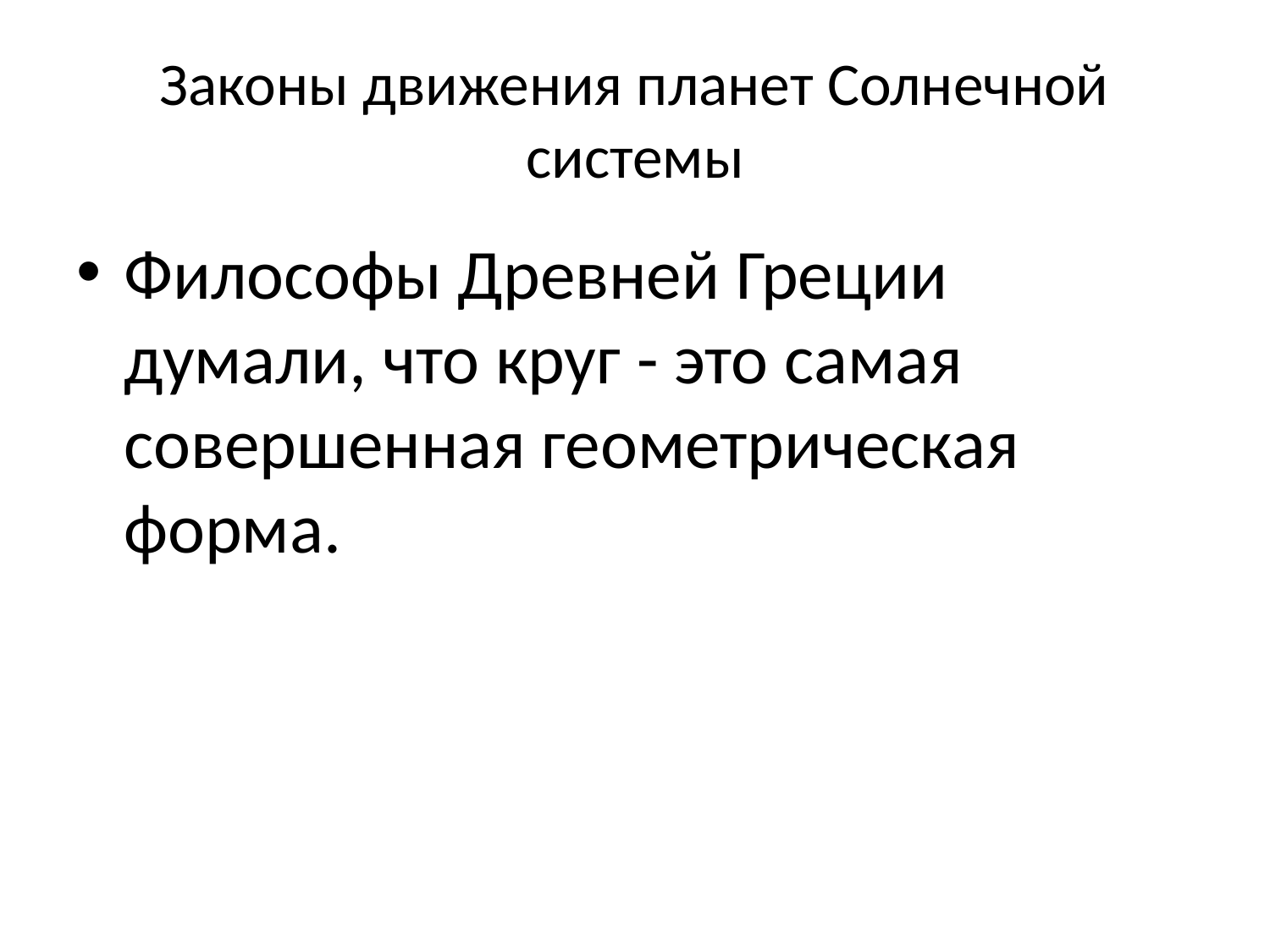

# Законы движения планет Солнечной системы
Философы Древней Греции думали, что круг - это самая совершенная геометрическая форма.